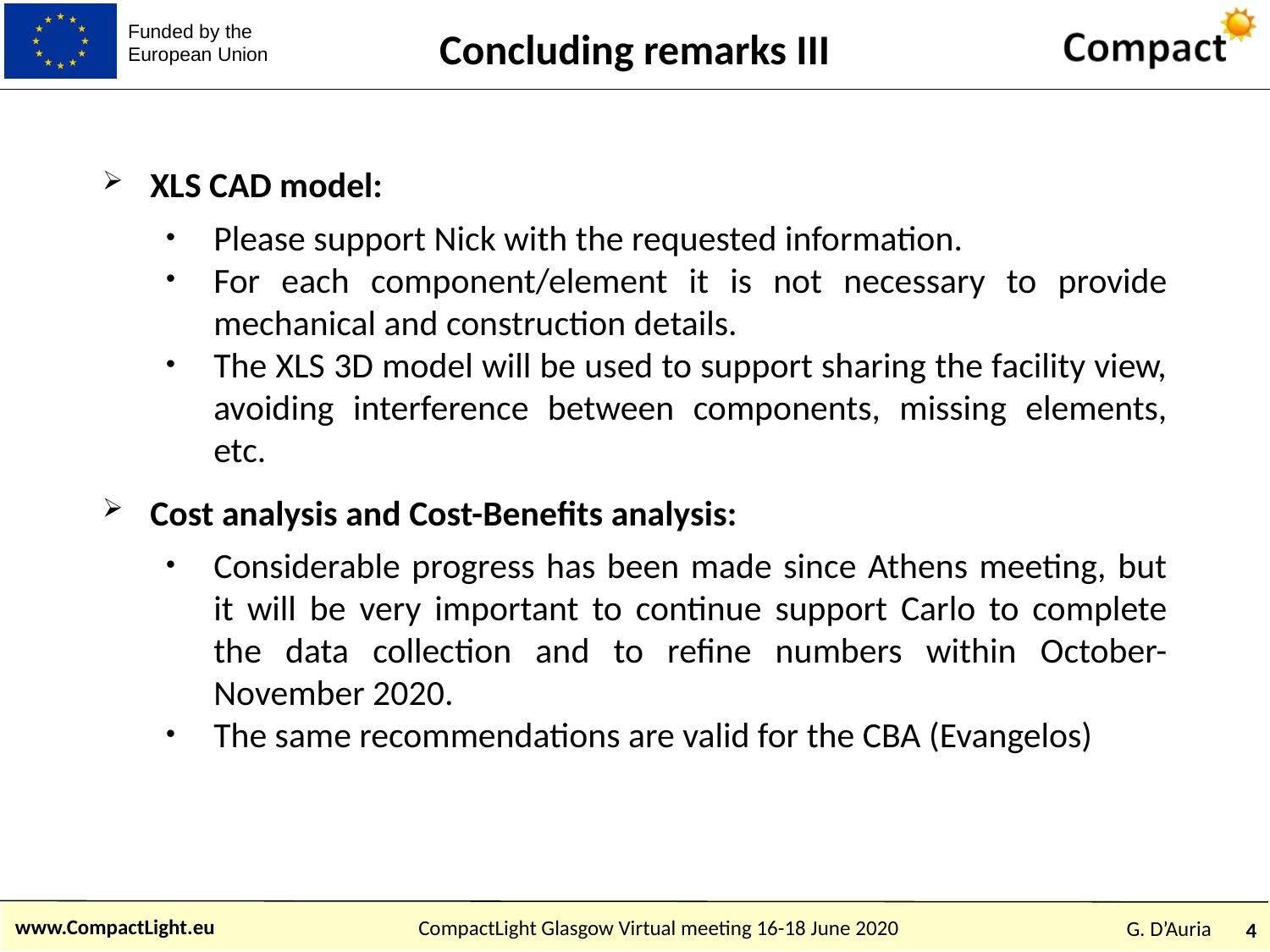

Concluding remarks III
XLS CAD model:
Please support Nick with the requested information.
For each component/element it is not necessary to provide mechanical and construction details.
The XLS 3D model will be used to support sharing the facility view, avoiding interference between components, missing elements, etc.
Cost analysis and Cost-Benefits analysis:
Considerable progress has been made since Athens meeting, but it will be very important to continue support Carlo to complete the data collection and to refine numbers within October-November 2020.
The same recommendations are valid for the CBA (Evangelos)